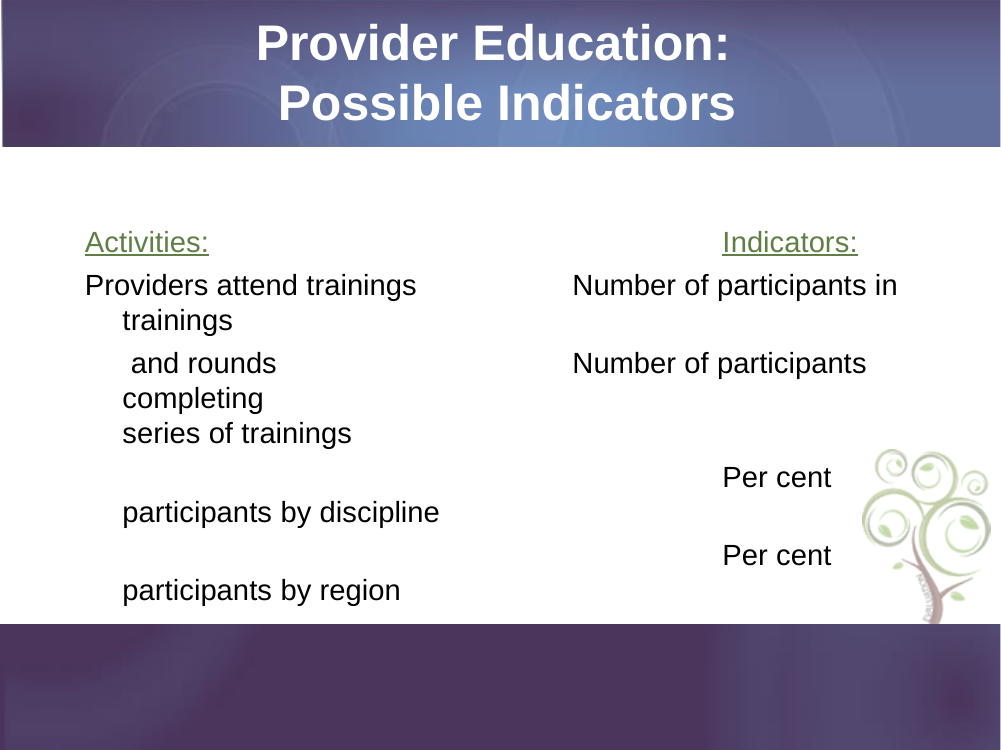

# Provider Education: Possible Indicators

Activities: 				Indicators:
Providers attend trainings 	Number of participants in trainings
	 and rounds 		Number of participants completing 					series of trainings
					Per cent participants by discipline
					Per cent participants by region